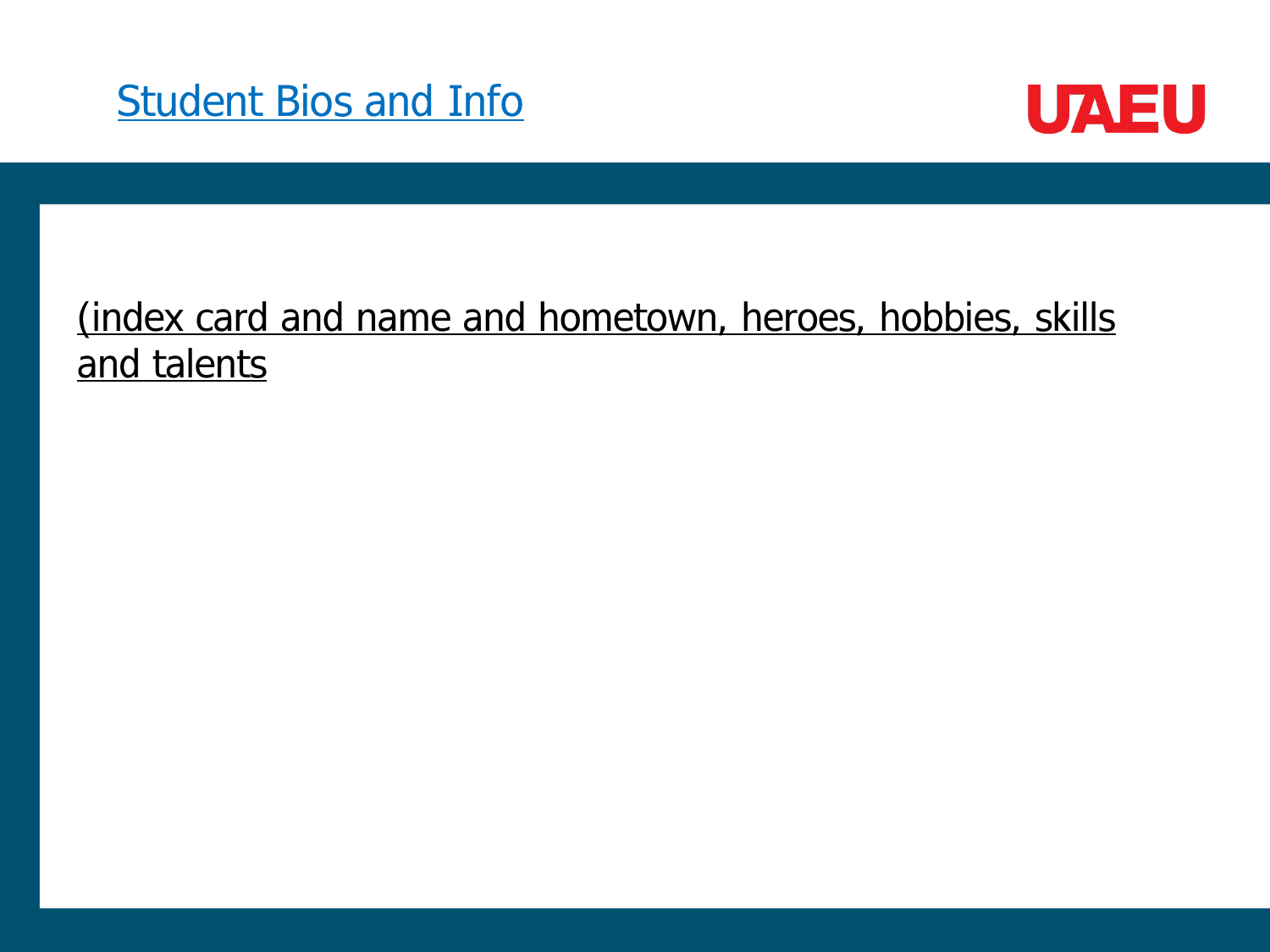

# Student Bios and Info
(index card and name and hometown, heroes, hobbies, skills and talents